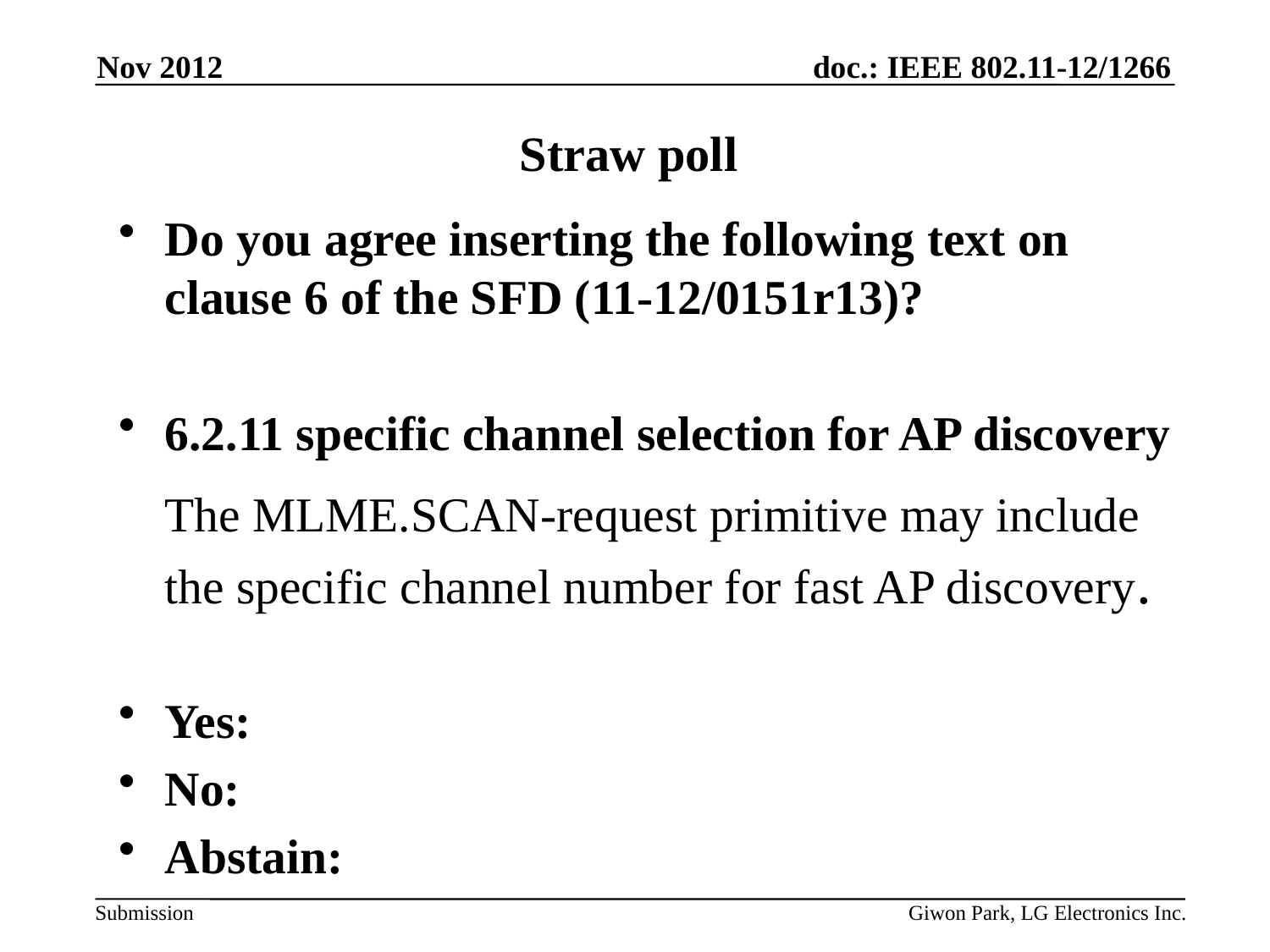

Nov 2012
# Straw poll
Do you agree inserting the following text on clause 6 of the SFD (11-12/0151r13)?

6.2.11 specific channel selection for AP discovery
	The MLME.SCAN-request primitive may include the specific channel number for fast AP discovery.

Yes:
No:
Abstain:

Giwon Park, LG Electronics Inc.